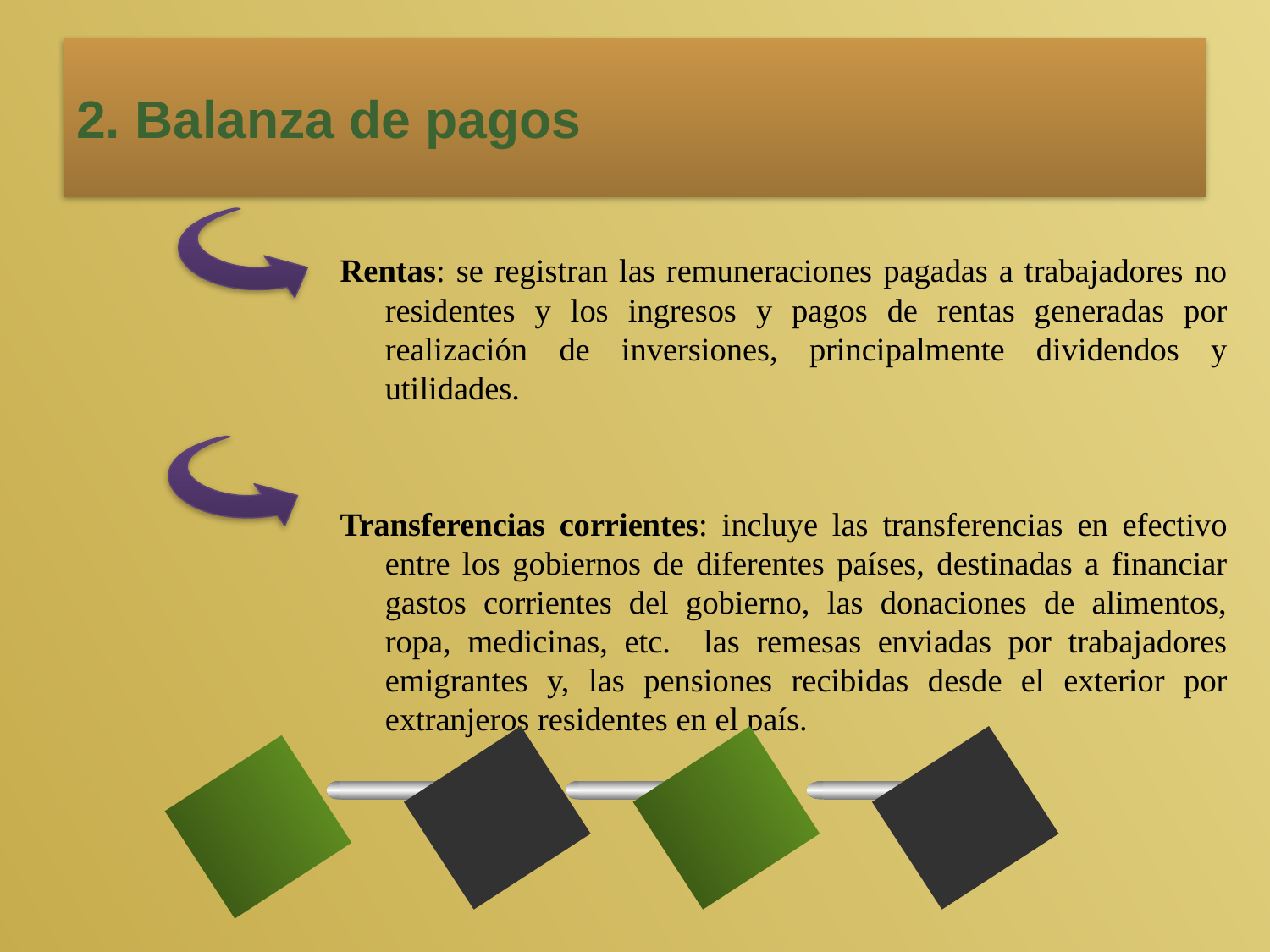

# 2. Balanza de pagos

Rentas: se registran las remuneraciones pagadas a trabajadores no residentes y los ingresos y pagos de rentas generadas por realización de inversiones, principalmente dividendos y utilidades.

Transferencias corrientes: incluye las transferencias en efectivo entre los gobiernos de diferentes países, destinadas a financiar gastos corrientes del gobierno, las donaciones de alimentos, ropa, medicinas, etc.  las remesas enviadas por trabajadores emigrantes y, las pensiones recibidas desde el exterior por extranjeros residentes en el país.